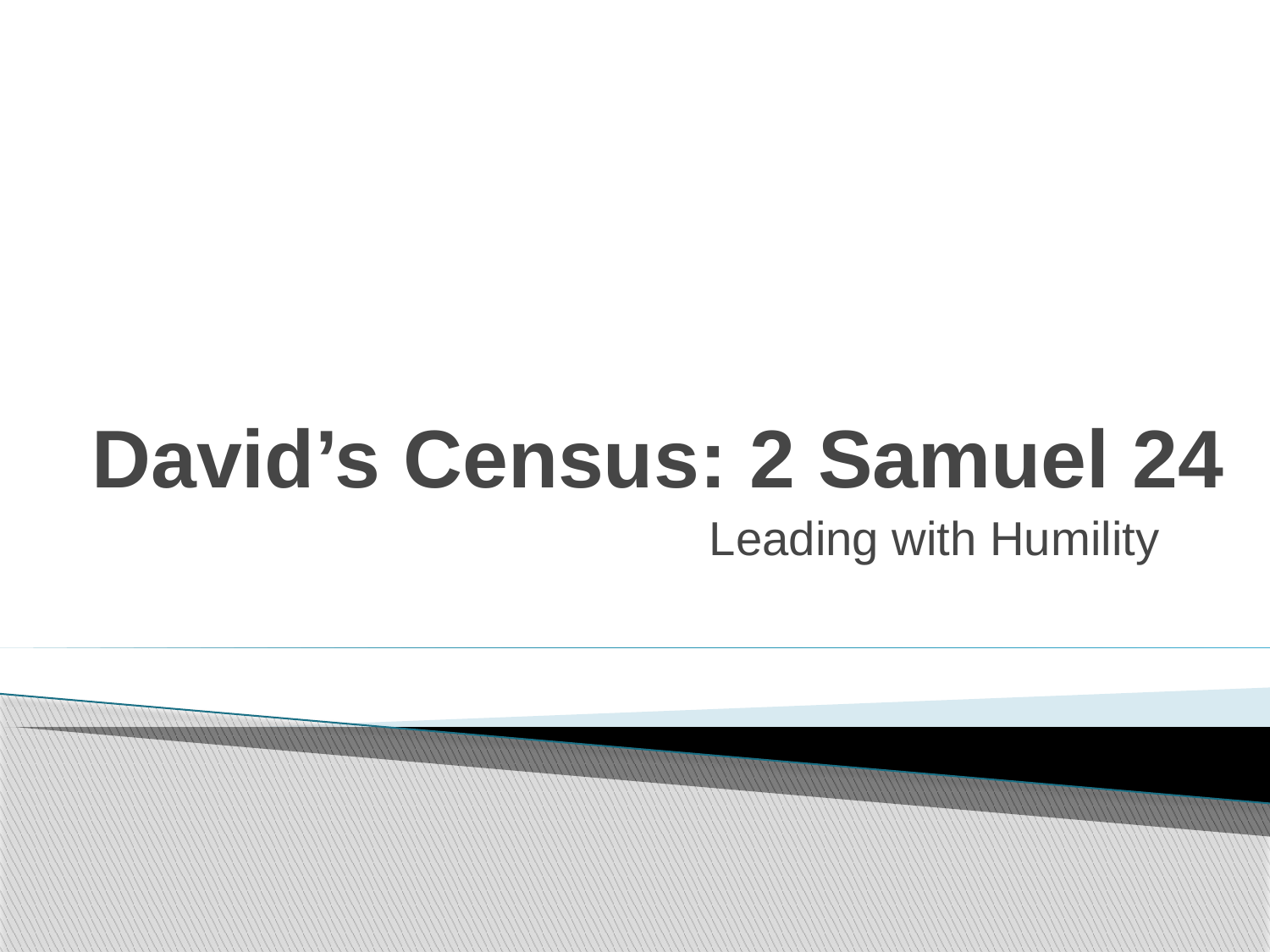

# David’s Census: 2 Samuel 24
Leading with Humility